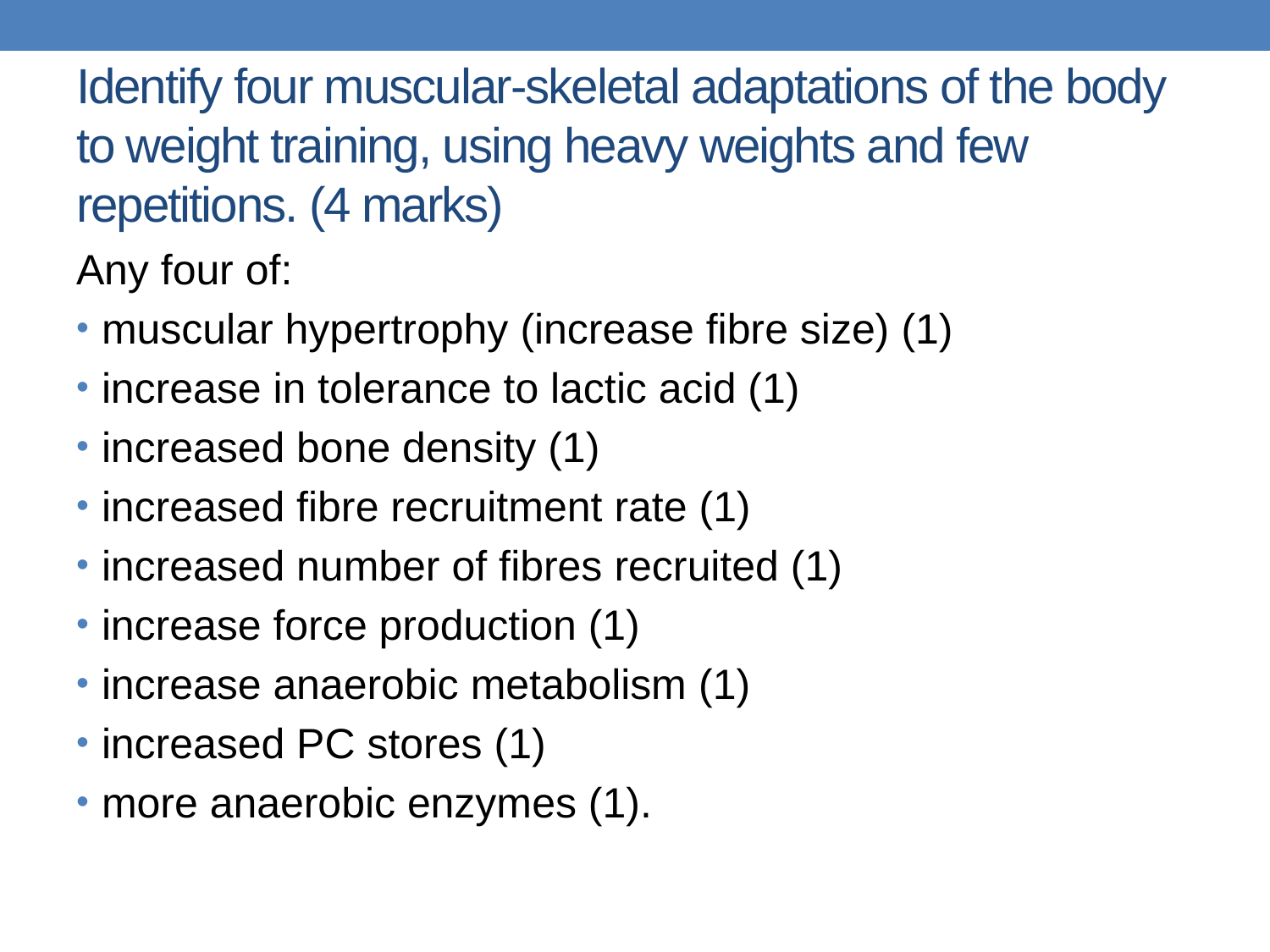

# Identify four muscular-skeletal adaptations of the body to weight training, using heavy weights and few repetitions. (4 marks)
Any four of:
muscular hypertrophy (increase fibre size) (1)
increase in tolerance to lactic acid (1)
increased bone density (1)
increased fibre recruitment rate (1)
increased number of fibres recruited (1)
increase force production (1)
increase anaerobic metabolism (1)
increased PC stores (1)
more anaerobic enzymes (1).